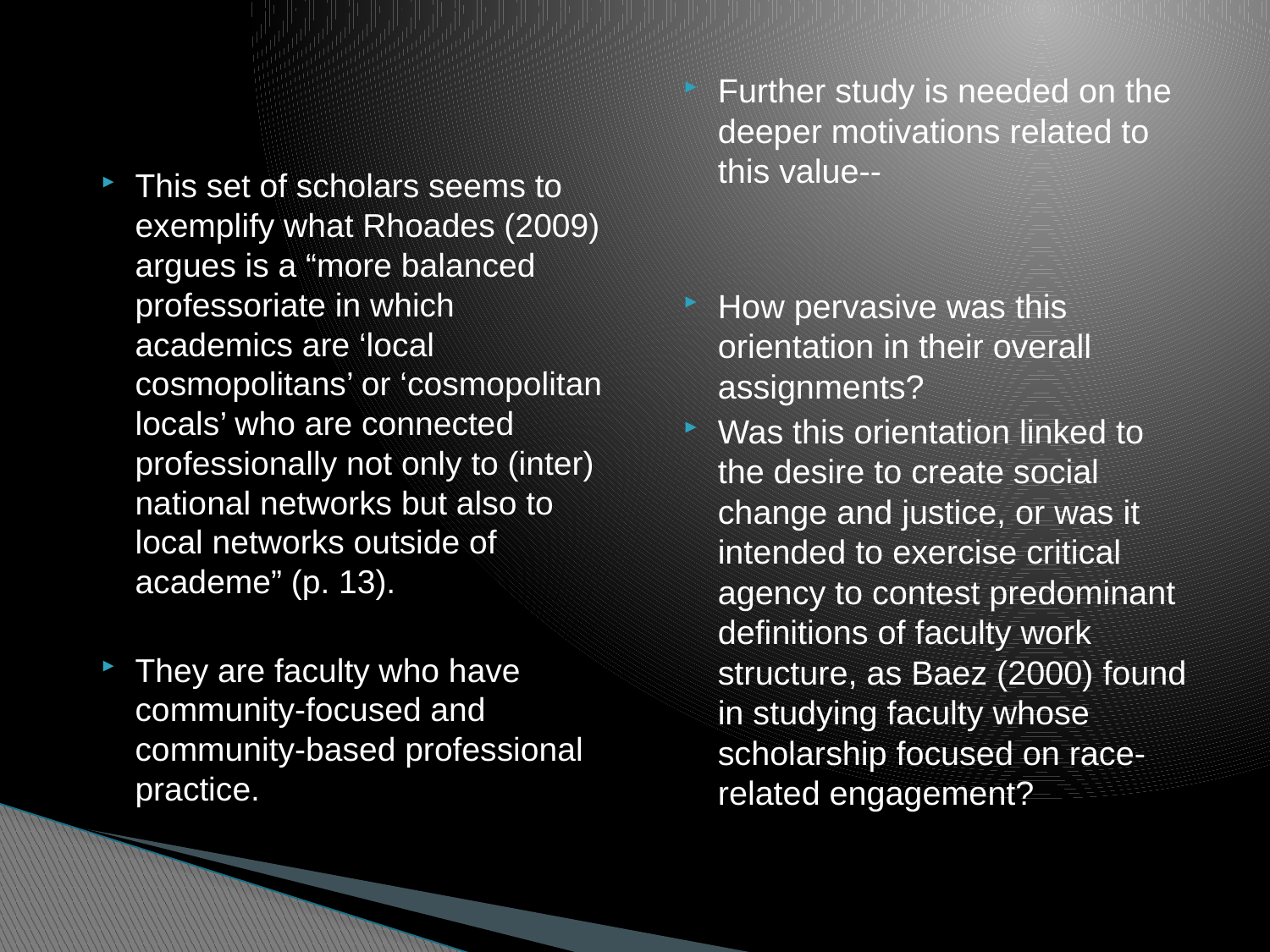

Further study is needed on the deeper motivations related to this value--

How pervasive was this orientation in their overall assignments?
Was this orientation linked to the desire to create social change and justice, or was it intended to exercise critical agency to contest predominant definitions of faculty work structure, as Baez (2000) found in studying faculty whose scholarship focused on race-related engagement?

This set of scholars seems to exemplify what Rhoades (2009) argues is a “more balanced professoriate in which academics are ‘local cosmopolitans’ or ‘cosmopolitan locals’ who are connected professionally not only to (inter) national networks but also to local networks outside of academe” (p. 13).

They are faculty who have community-focused and community-based professional practice.